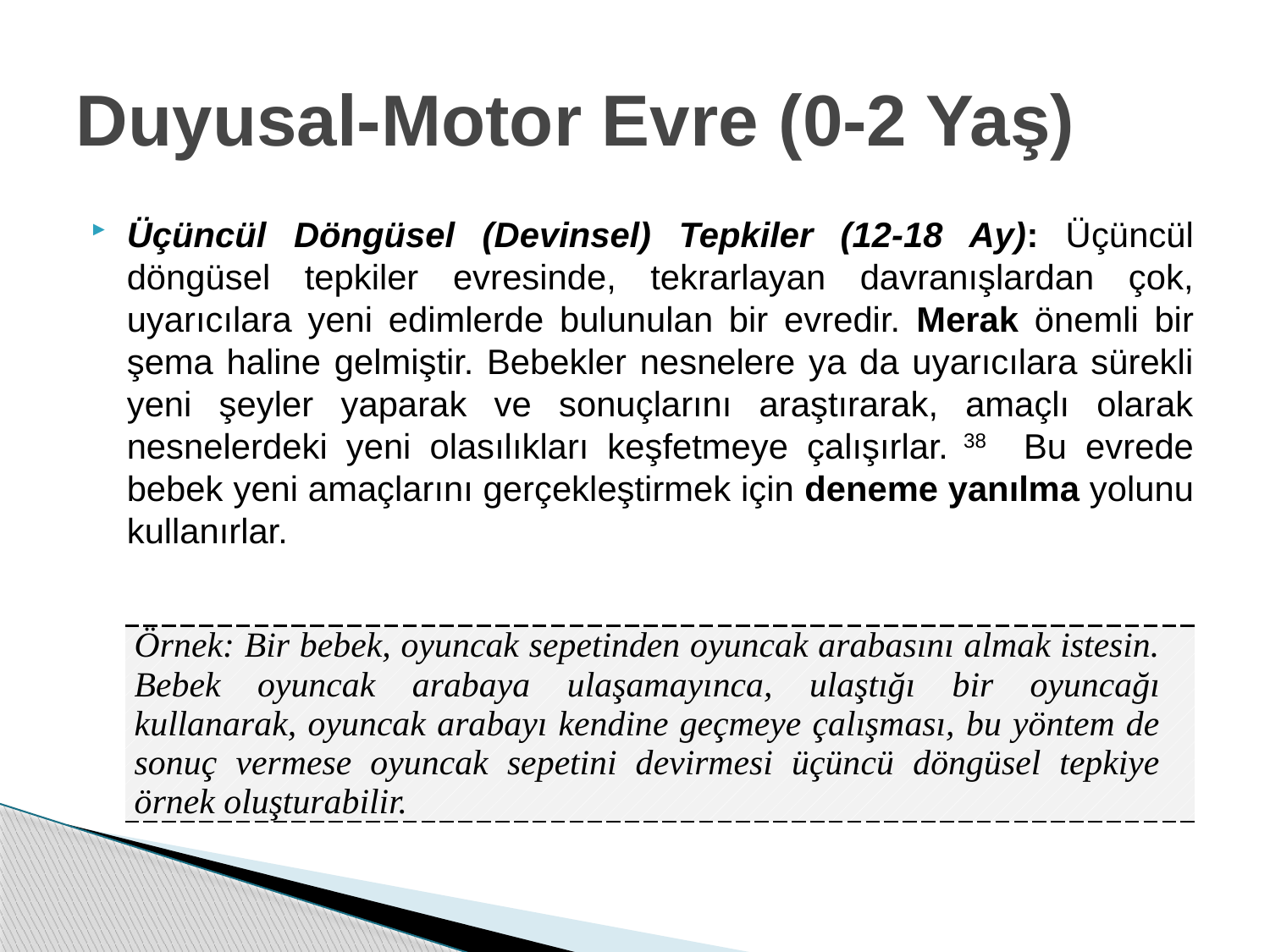

# Duyusal-Motor Evre (0-2 Yaş)
Üçüncül Döngüsel (Devinsel) Tepkiler (12-18 Ay): Üçüncül döngüsel tepkiler evresinde, tekrarlayan davranışlardan çok, uyarıcılara yeni edimlerde bulunulan bir evredir. Merak önemli bir şema haline gelmiştir. Bebekler nesnelere ya da uyarıcılara sürekli yeni şeyler yaparak ve sonuçlarını araştırarak, amaçlı olarak nesnelerdeki yeni olasılıkları keşfetmeye çalışırlar. 38  Bu evrede bebek yeni amaçlarını gerçekleştirmek için deneme yanılma yolunu kullanırlar.
| Örnek: Bir bebek, oyuncak sepetinden oyuncak arabasını almak istesin. Bebek oyuncak arabaya ulaşamayınca, ulaştığı bir oyuncağı kullanarak, oyuncak arabayı kendine geçmeye çalışması, bu yöntem de sonuç vermese oyuncak sepetini devirmesi üçüncü döngüsel tepkiye örnek oluşturabilir. |
| --- |